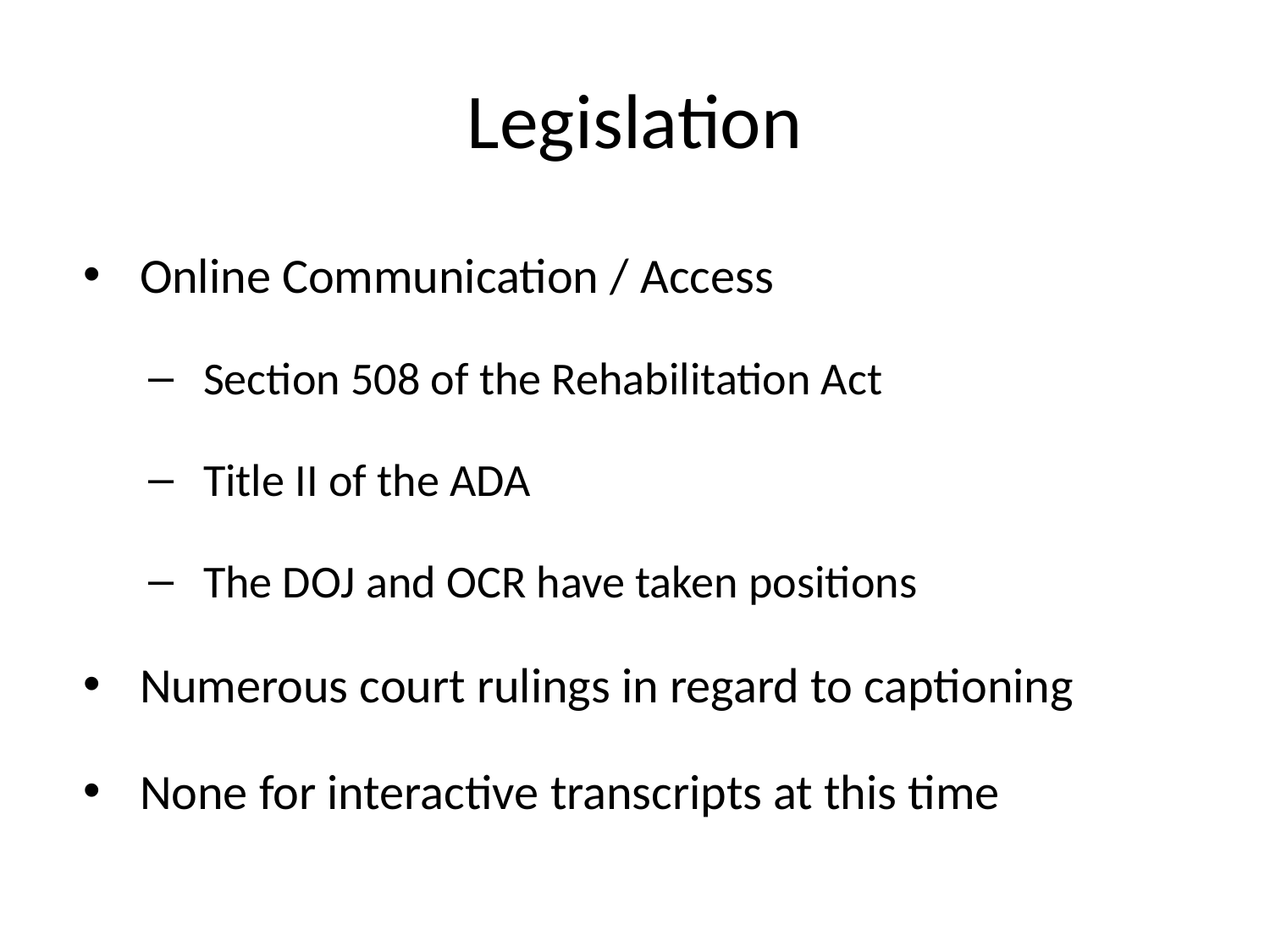

# Legislation
Online Communication / Access
Section 508 of the Rehabilitation Act
Title II of the ADA
The DOJ and OCR have taken positions
Numerous court rulings in regard to captioning
None for interactive transcripts at this time